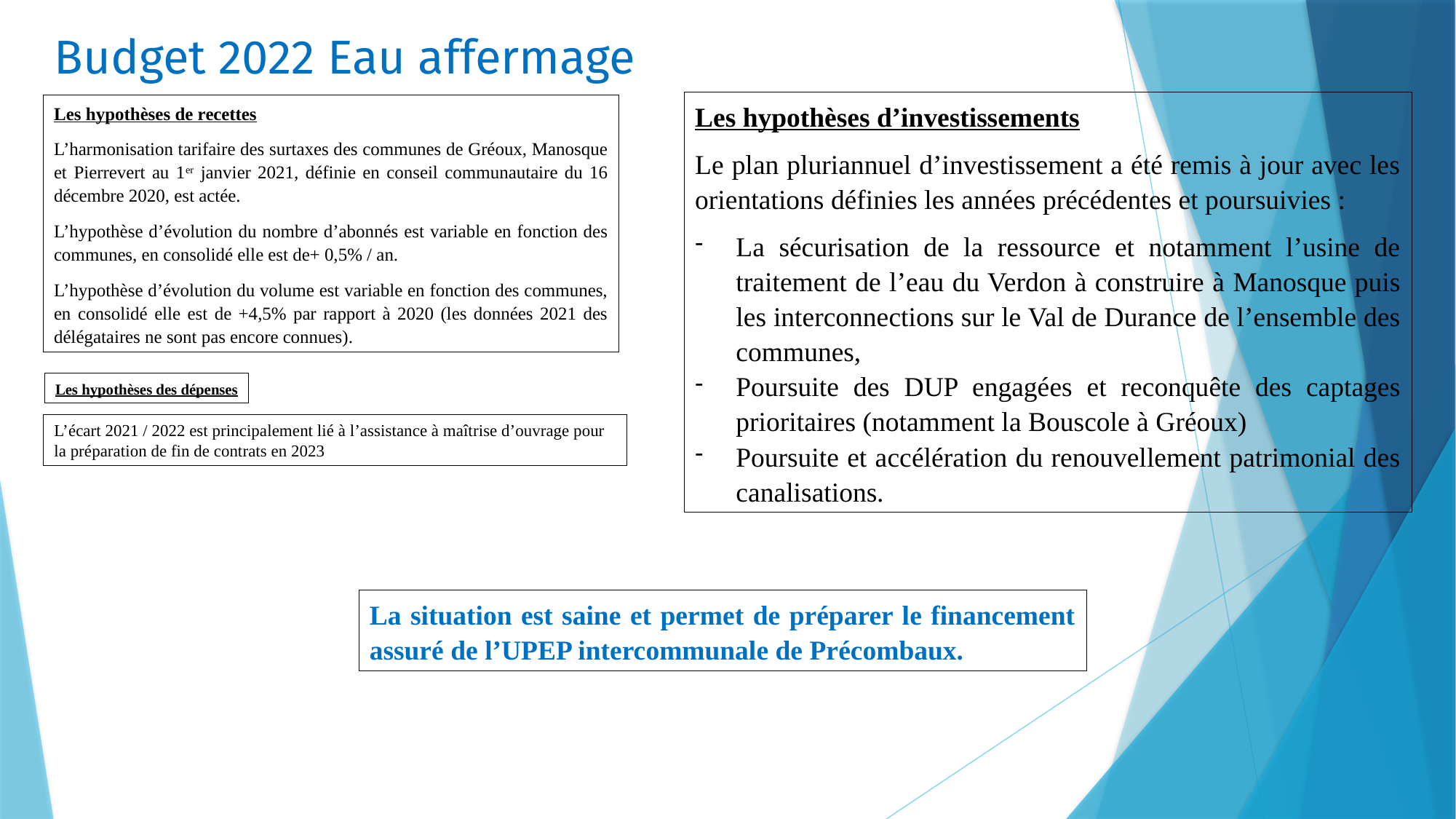

# Budget 2022 Eau affermage
Les hypothèses d’investissements
Le plan pluriannuel d’investissement a été remis à jour avec les orientations définies les années précédentes et poursuivies :
La sécurisation de la ressource et notamment l’usine de traitement de l’eau du Verdon à construire à Manosque puis les interconnections sur le Val de Durance de l’ensemble des communes,
Poursuite des DUP engagées et reconquête des captages prioritaires (notamment la Bouscole à Gréoux)
Poursuite et accélération du renouvellement patrimonial des canalisations.
Les hypothèses de recettes
L’harmonisation tarifaire des surtaxes des communes de Gréoux, Manosque et Pierrevert au 1er janvier 2021, définie en conseil communautaire du 16 décembre 2020, est actée.
L’hypothèse d’évolution du nombre d’abonnés est variable en fonction des communes, en consolidé elle est de+ 0,5% / an.
L’hypothèse d’évolution du volume est variable en fonction des communes, en consolidé elle est de +4,5% par rapport à 2020 (les données 2021 des délégataires ne sont pas encore connues).
Les hypothèses des dépenses
L’écart 2021 / 2022 est principalement lié à l’assistance à maîtrise d’ouvrage pour la préparation de fin de contrats en 2023
La situation est saine et permet de préparer le financement assuré de l’UPEP intercommunale de Précombaux.